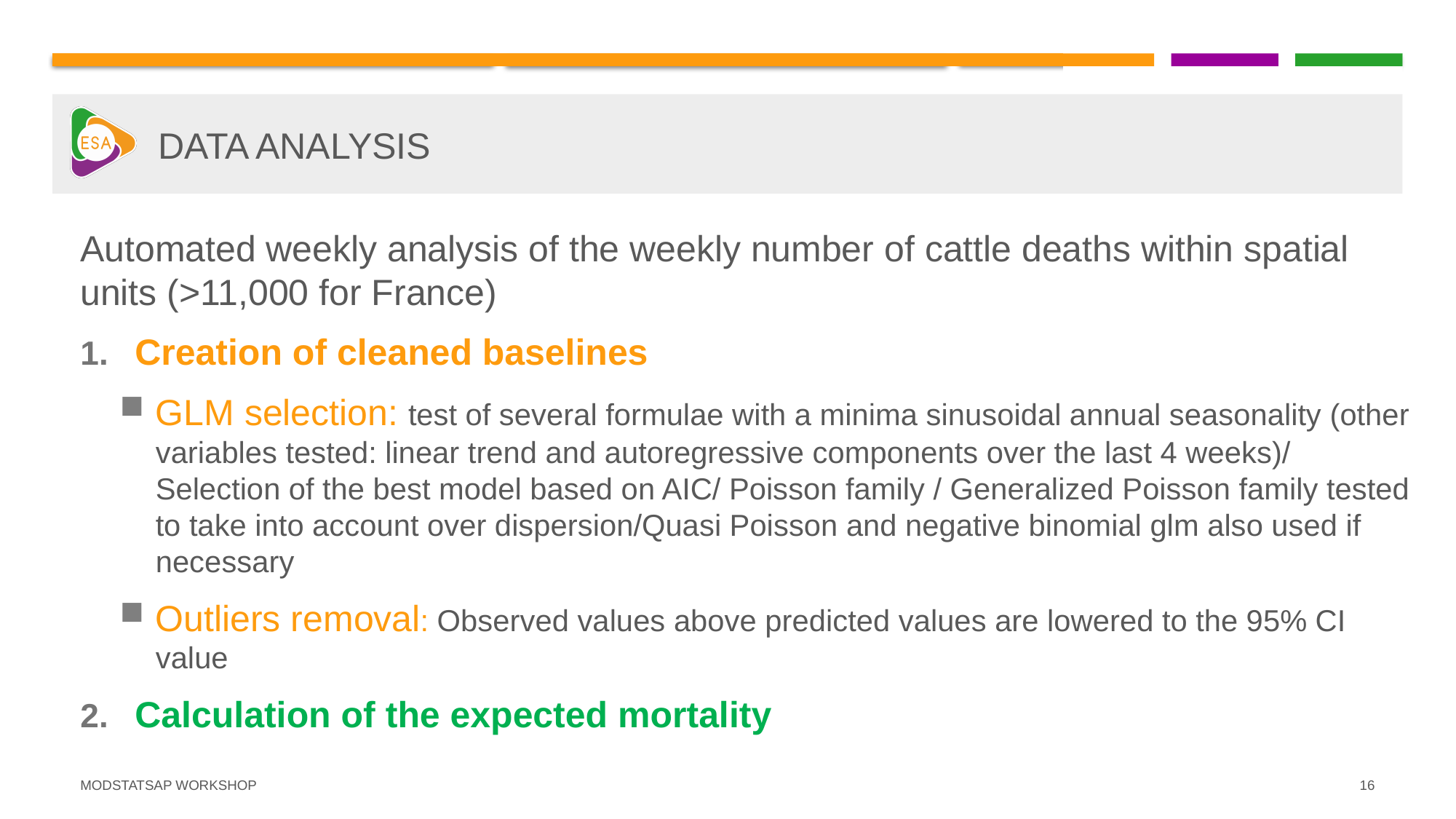

# Data analysis
Automated weekly analysis of the weekly number of cattle deaths within spatial units (>11,000 for France)
Creation of cleaned baselines
GLM selection: test of several formulae with a minima sinusoidal annual seasonality (other variables tested: linear trend and autoregressive components over the last 4 weeks)/ Selection of the best model based on AIC/ Poisson family / Generalized Poisson family tested to take into account over dispersion/Quasi Poisson and negative binomial glm also used if necessary
Outliers removal: Observed values above predicted values are lowered to the 95% CI value
Calculation of the expected mortality

16
ModStatSAP Workshop